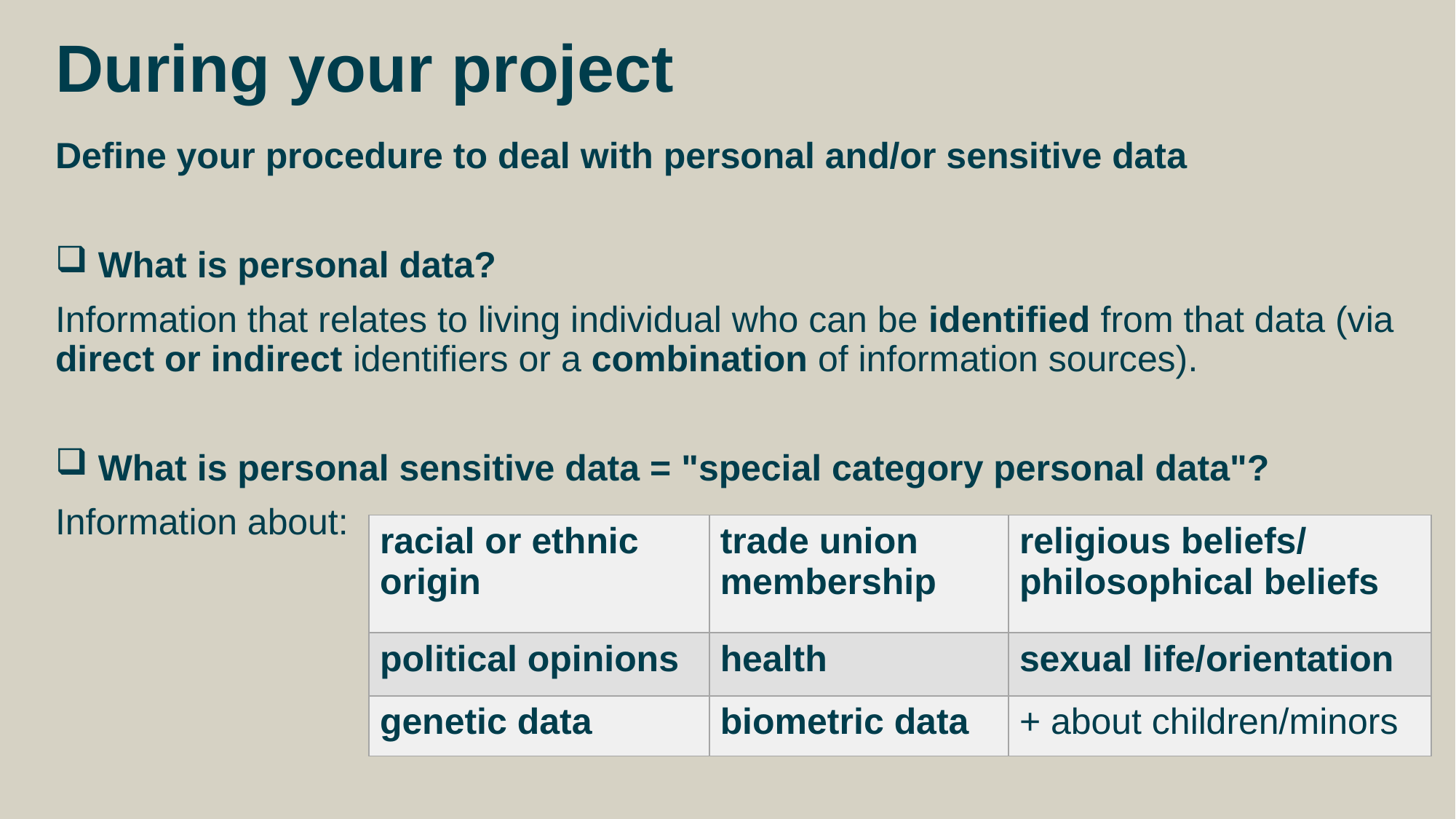

# During your project
Define your procedure to deal with personal and/or sensitive data

 What is personal data?
Information that relates to living individual who can be identified from that data (via direct or indirect identifiers or a combination of information sources).

 What is personal sensitive data = "special category personal data"?
Information about:

| racial or ethnic origin | trade union membership | religious beliefs/ philosophical beliefs |
| --- | --- | --- |
| political opinions | health | sexual life/orientation |
| genetic data | biometric data | + about children/minors |